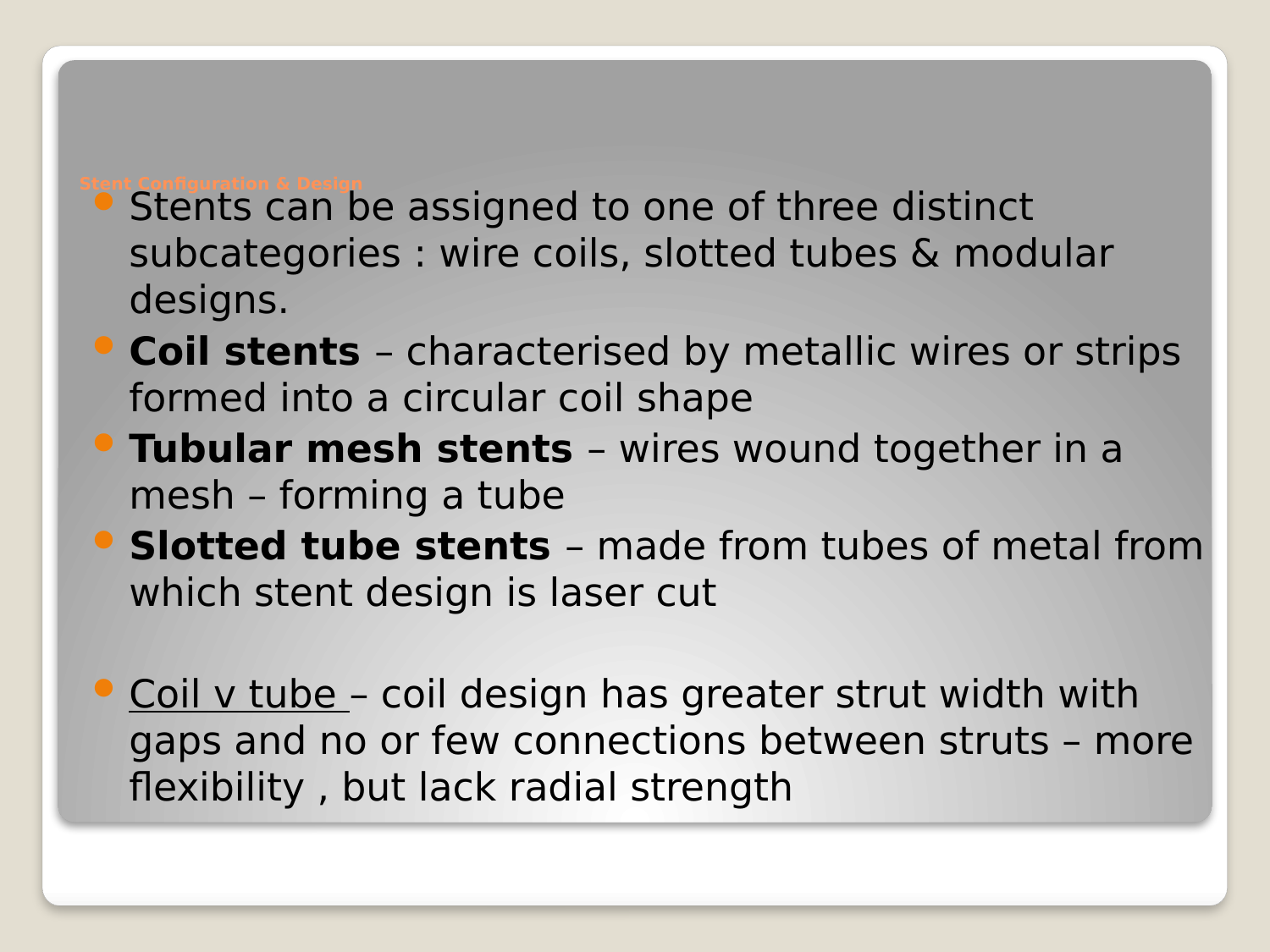

# Stent Configuration & Design
Stents can be assigned to one of three distinct subcategories : wire coils, slotted tubes & modular designs.
Coil stents – characterised by metallic wires or strips formed into a circular coil shape
Tubular mesh stents – wires wound together in a mesh – forming a tube
Slotted tube stents – made from tubes of metal from which stent design is laser cut

Coil v tube – coil design has greater strut width with gaps and no or few connections between struts – more flexibility , but lack radial strength